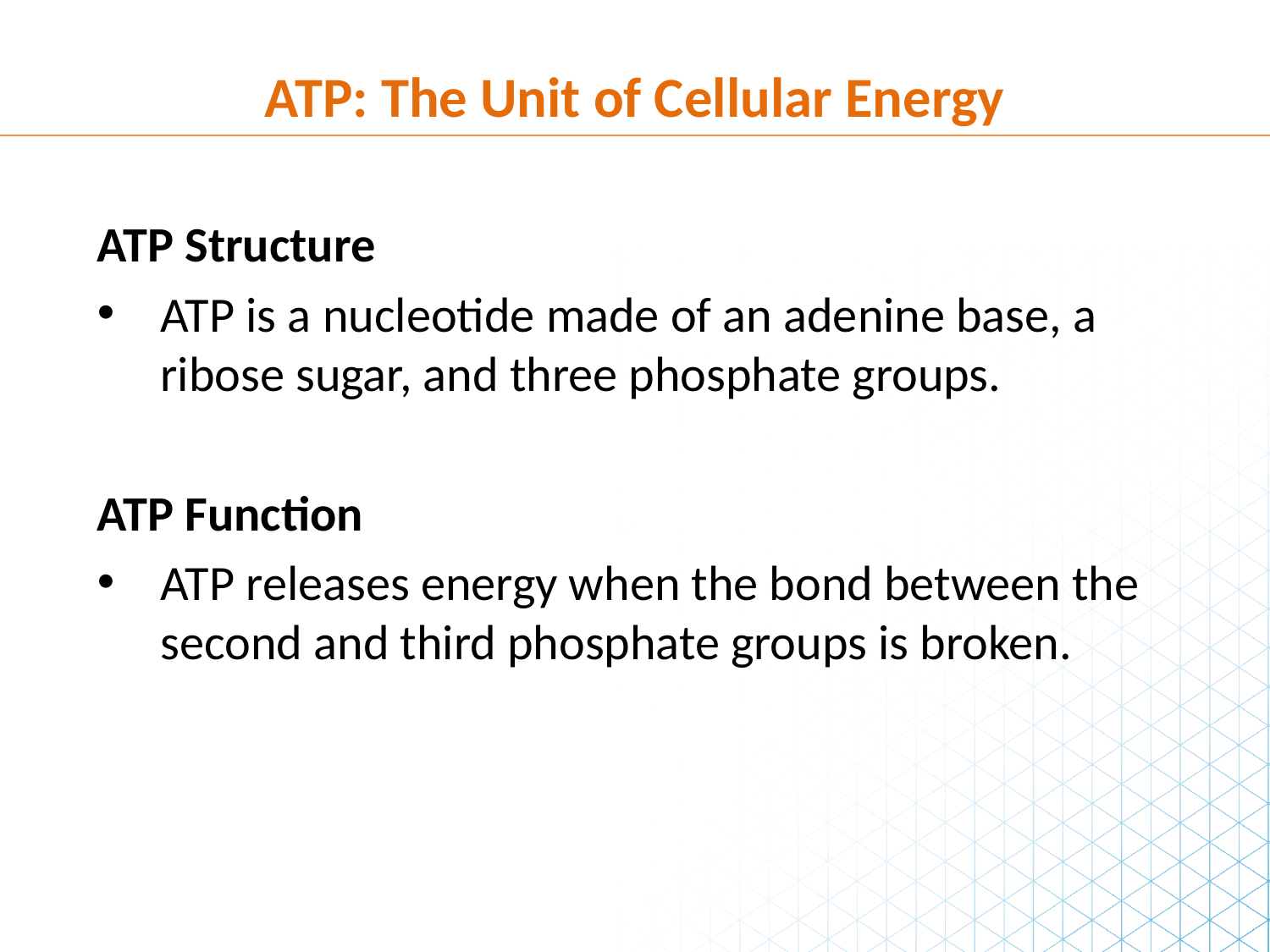

ATP: The Unit of Cellular Energy
ATP Structure
ATP is a nucleotide made of an adenine base, a ribose sugar, and three phosphate groups.

ATP Function
ATP releases energy when the bond between the second and third phosphate groups is broken.